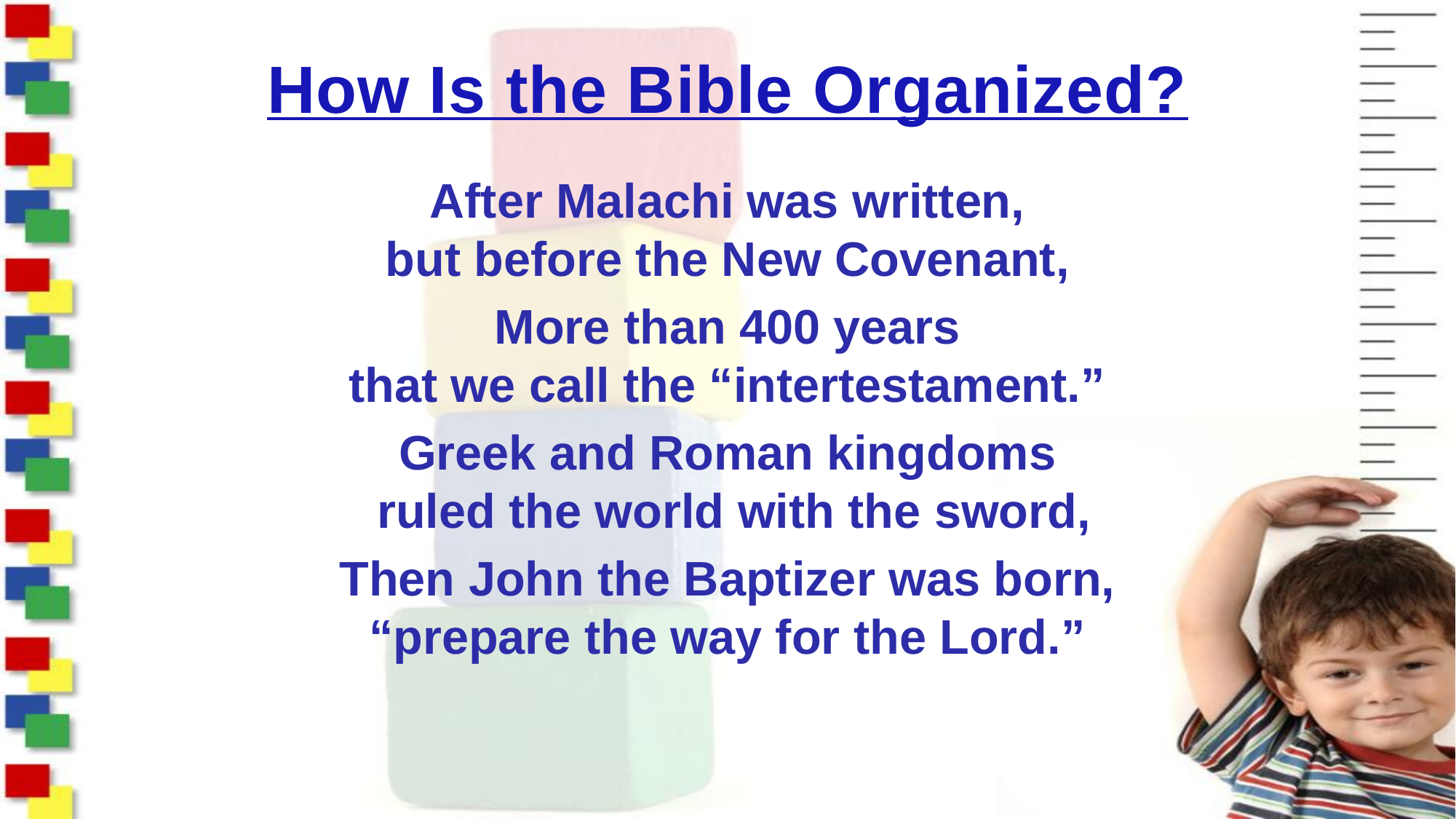

# How Is the Bible Organized?
After Malachi was written,
but before the New Covenant,
More than 400 years
that we call the “intertestament.”
Greek and Roman kingdoms
 ruled the world with the sword,
Then John the Baptizer was born, “prepare the way for the Lord.”